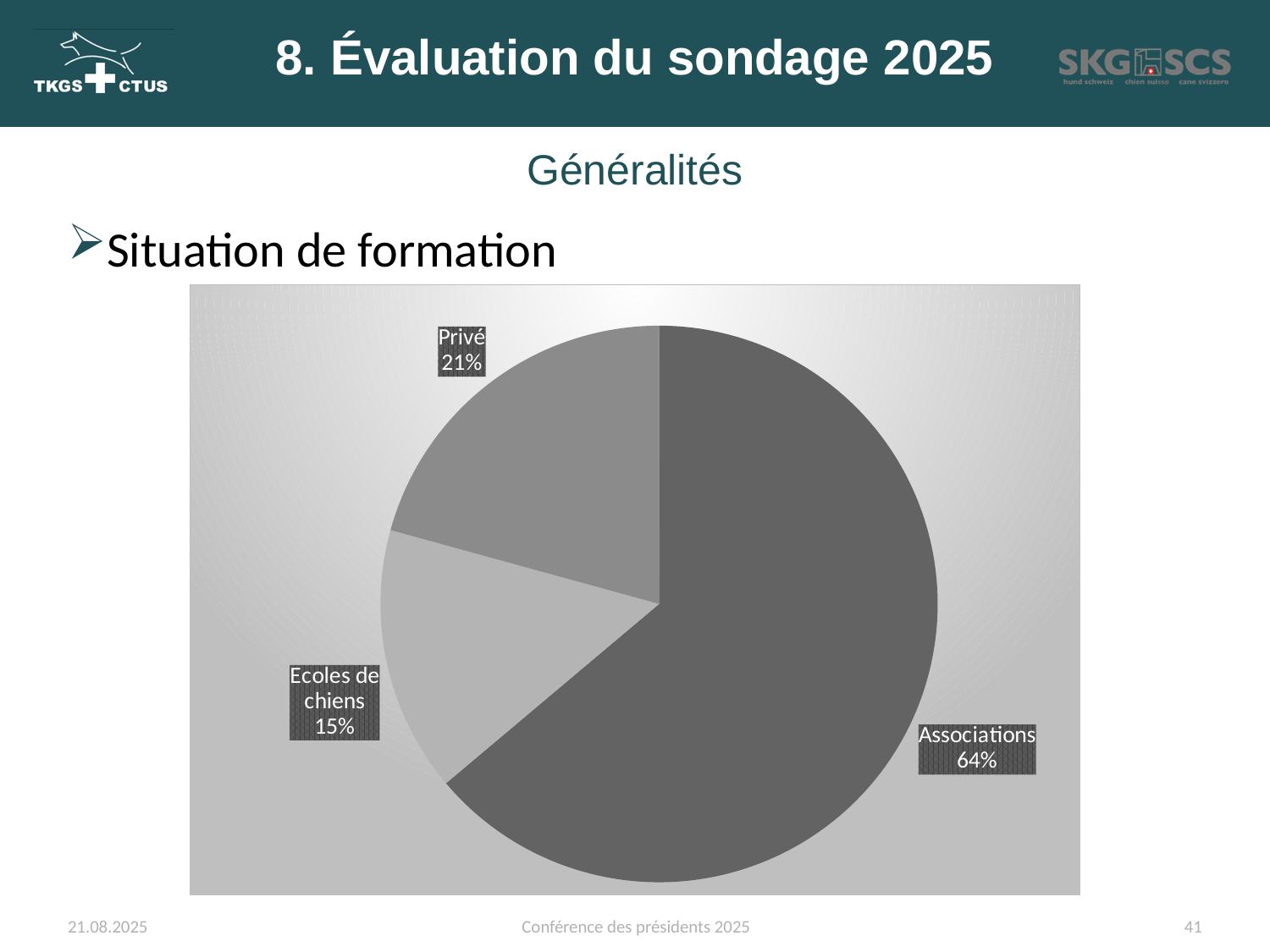

# 8. Évaluation du sondage 2025
Généralités
Situation de formation

### Chart

| Category | Sales |
|---|---|
| Verein | 265.0 |
| Hundeschule | 64.0 |
| Privat | 86.0 |
21.08.2025
Conférence des présidents 2025
41